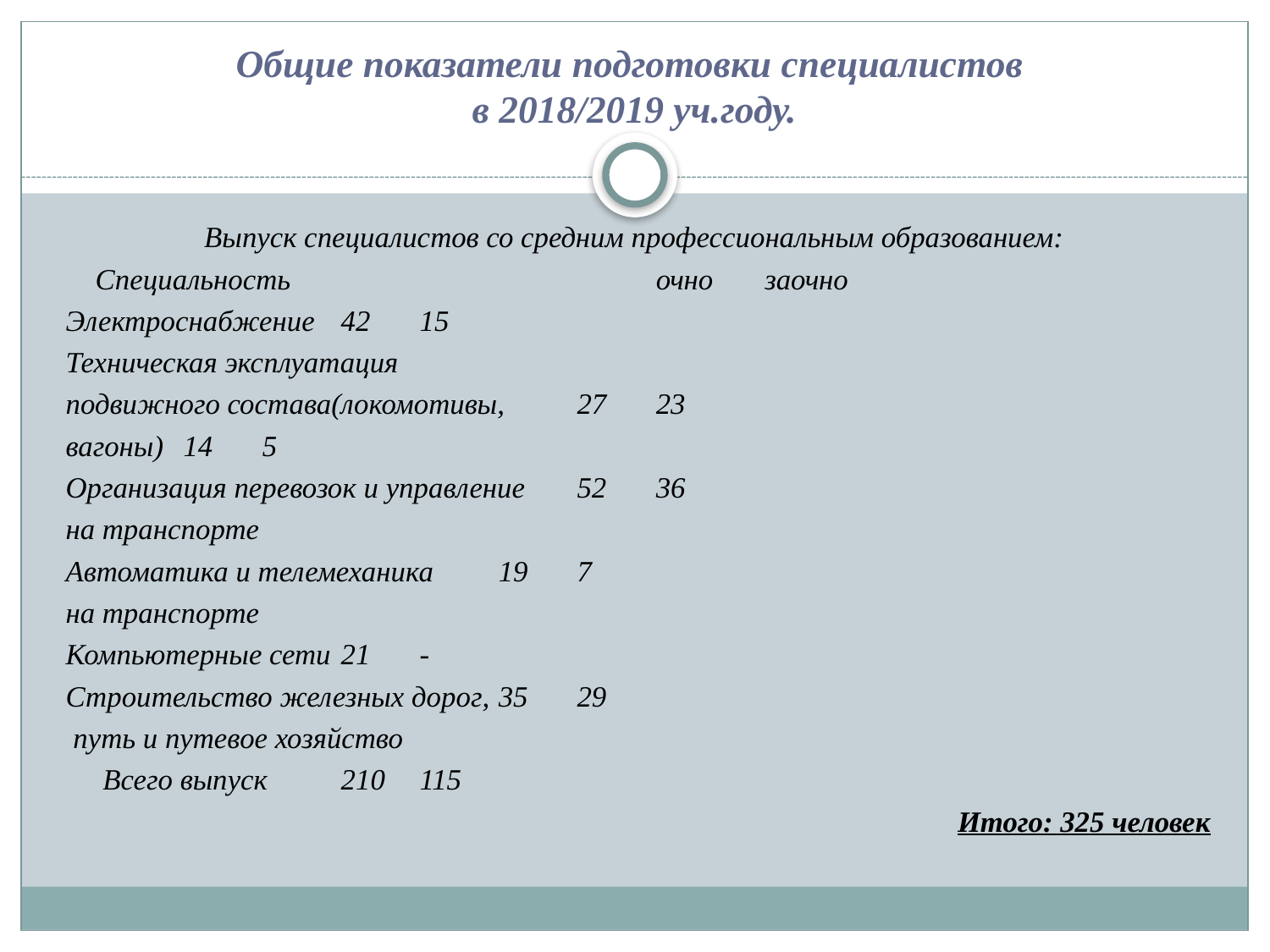

# Общие показатели подготовки специалистов в 2018/2019 уч.году.
Выпуск специалистов со средним профессиональным образованием:
    Специальность                                             	очно       заочно
Электроснабжение			42	15
Техническая эксплуатация
подвижного состава(локомотивы,		27	23
вагоны)					14	5
Организация перевозок и управление  		52	36
на транспорте
Автоматика и телемеханика  		19	7
на транспорте
Компьютерные сети			21	-
Строительство железных дорог,		35	29
 путь и путевое хозяйство
     Всего выпуск				210	115
Итого: 325 человек